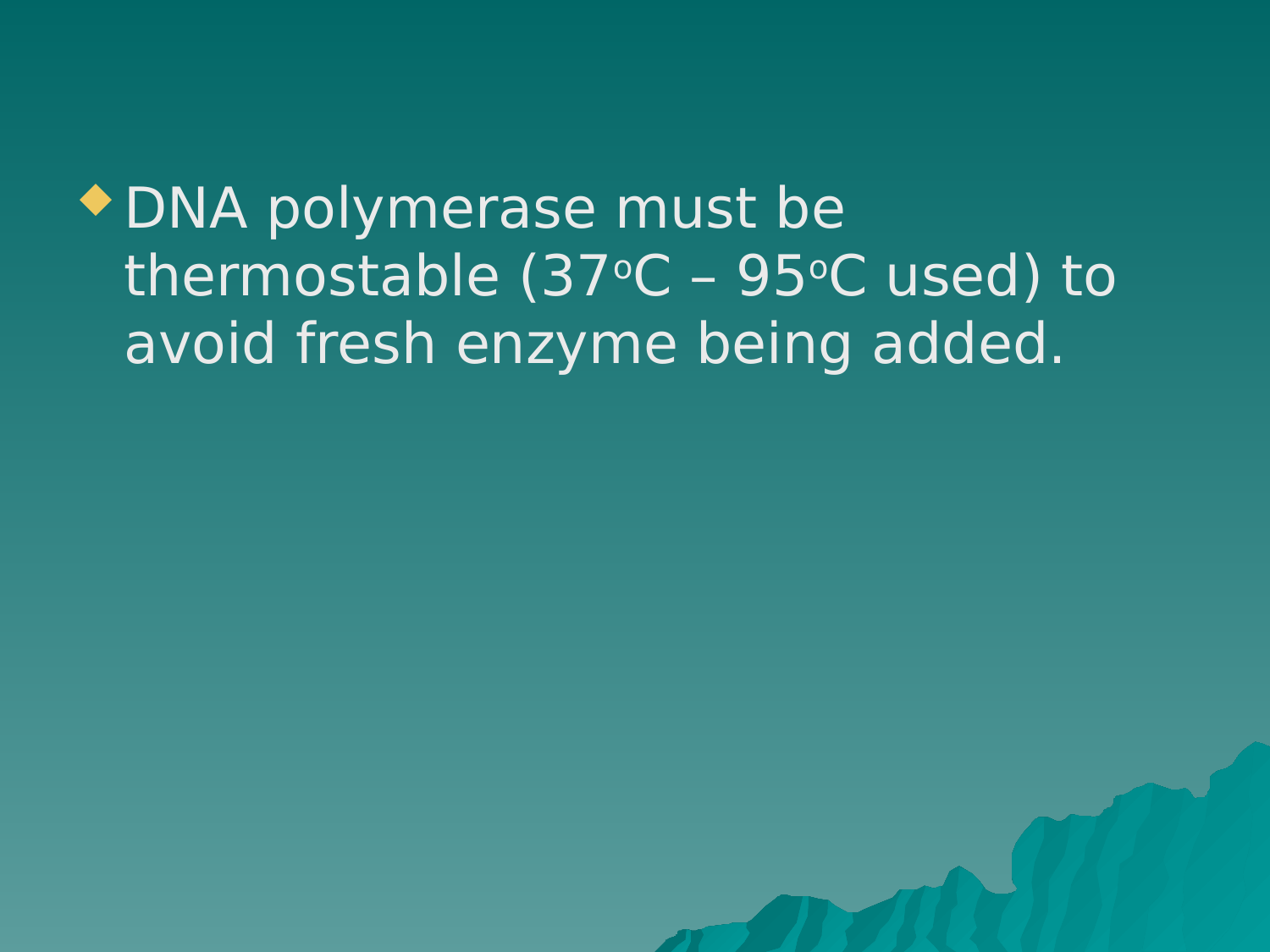

#

DNA polymerase must be thermostable (37oC – 95oC used) to avoid fresh enzyme being added.